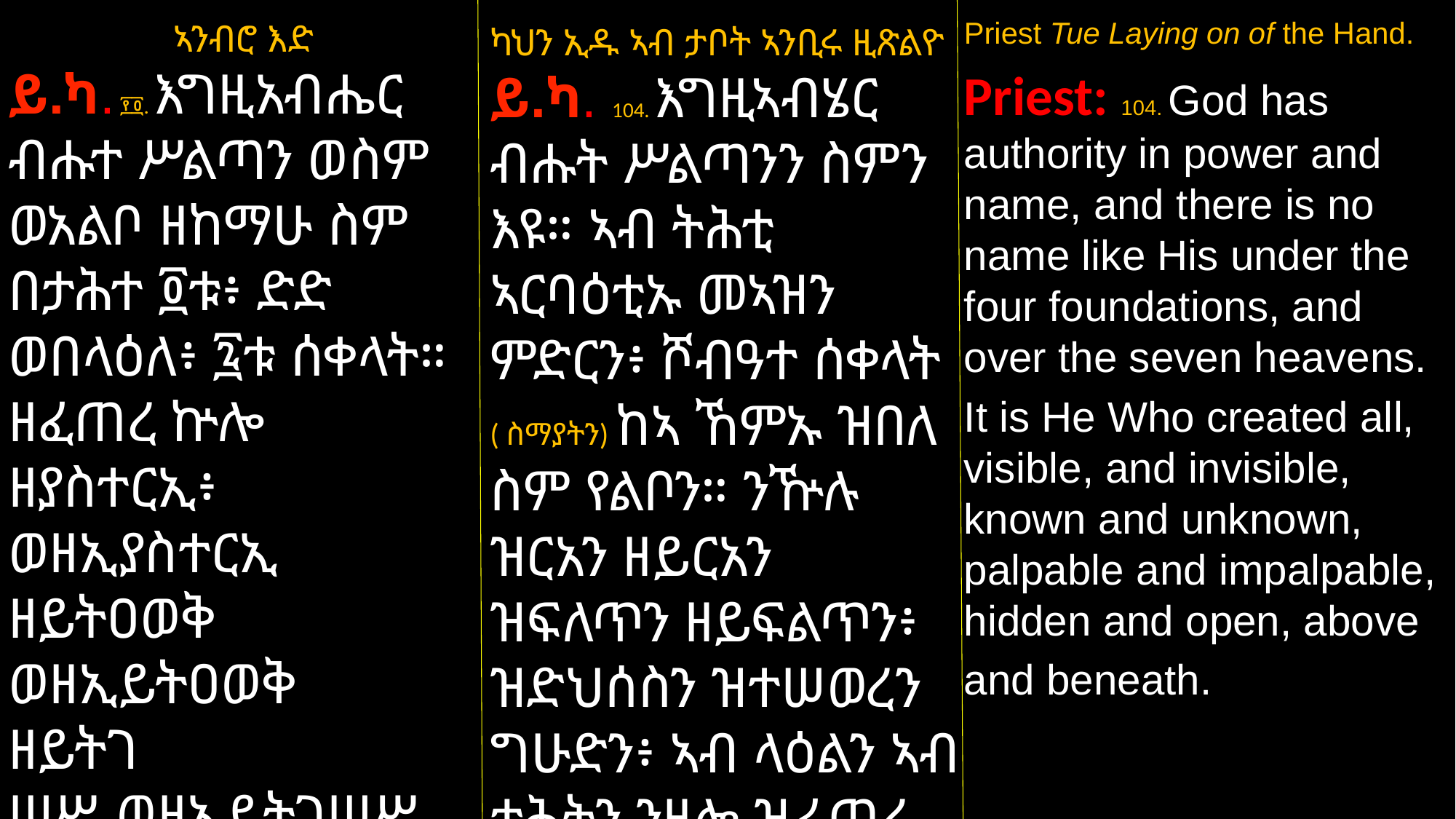

ኣንብሮ እድ
ይ.ካ. ፻፬. እግዚአብሔር ብሑተ ሥልጣን ወስም ወአልቦ ዘከማሁ ስም በታሕተ ፬ቱ፥ ድድ ወበላዕለ፥ ፯ቱ ሰቀላት። ዘፈጠረ ኵሎ ዘያስተርኢ፥ ወዘኢያስተርኢ ዘይትዐወቅ ወዘኢይትዐወቅ    ዘይትገ
ሠሥ ወዘኢይትገሠሥ ዘኅቡእ ወዘክሡት ዘመልዕልት ወዘመትሕት።
Priest Tue Laying on of the Hand.
Priest: 104. God has authority in power and name, and there is no name like His under the four foundations, and over the seven heavens.
It is He Who created all, visible, and invisible, known and unknown, palpable and impalpable, hidden and open, above
and beneath.
ካህን ኢዱ ኣብ ታቦት ኣንቢሩ ዚጽልዮ
ይ.ካ. 104. እግዚኣብሄር ብሑት ሥልጣንን ስምን እዩ። ኣብ ትሕቲ ኣርባዕቲኡ መኣዝን ምድርን፥ ሾብዓተ ሰቀላት ( ስማያትን) ከኣ ኸምኡ ዝበለ ስም የልቦን። ንዅሉ ዝርአን ዘይርአን ዝፍለጥን ዘይፍልጥን፥ ዝድህሰስን ዝተሠወረን ግሁድን፥ ኣብ ላዕልን ኣብ ታሕትን ንዘሎ ዝፈጠረ እዩ።